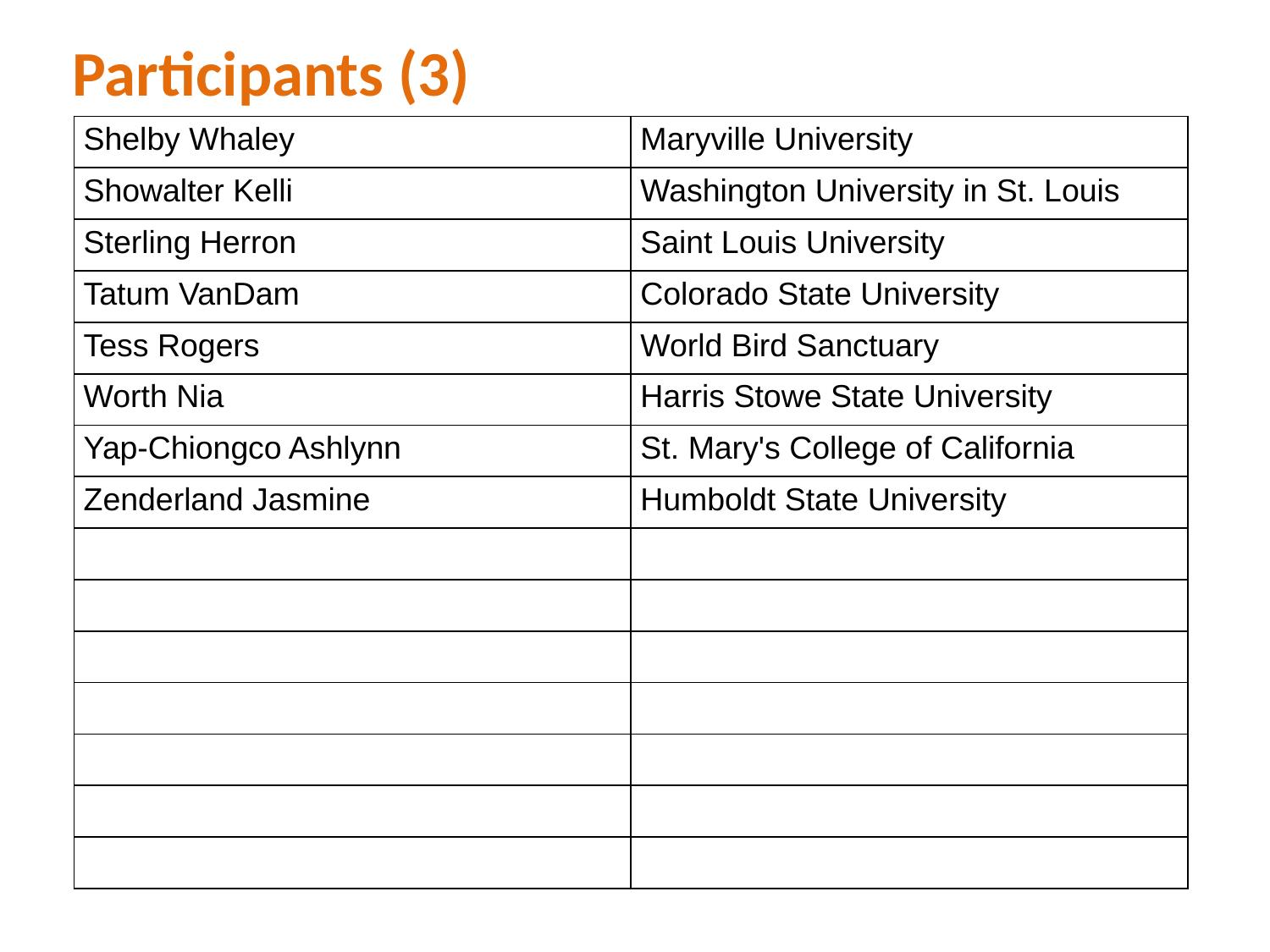

Participants (3)
| Shelby Whaley | Maryville University |
| --- | --- |
| Showalter Kelli | Washington University in St. Louis |
| Sterling Herron | Saint Louis University |
| Tatum VanDam | Colorado State University |
| Tess Rogers | World Bird Sanctuary |
| Worth Nia | Harris Stowe State University |
| Yap-Chiongco Ashlynn | St. Mary's College of California |
| Zenderland Jasmine | Humboldt State University |
|  |  |
|  |  |
|  |  |
|  |  |
|  |  |
|  |  |
|  |  |